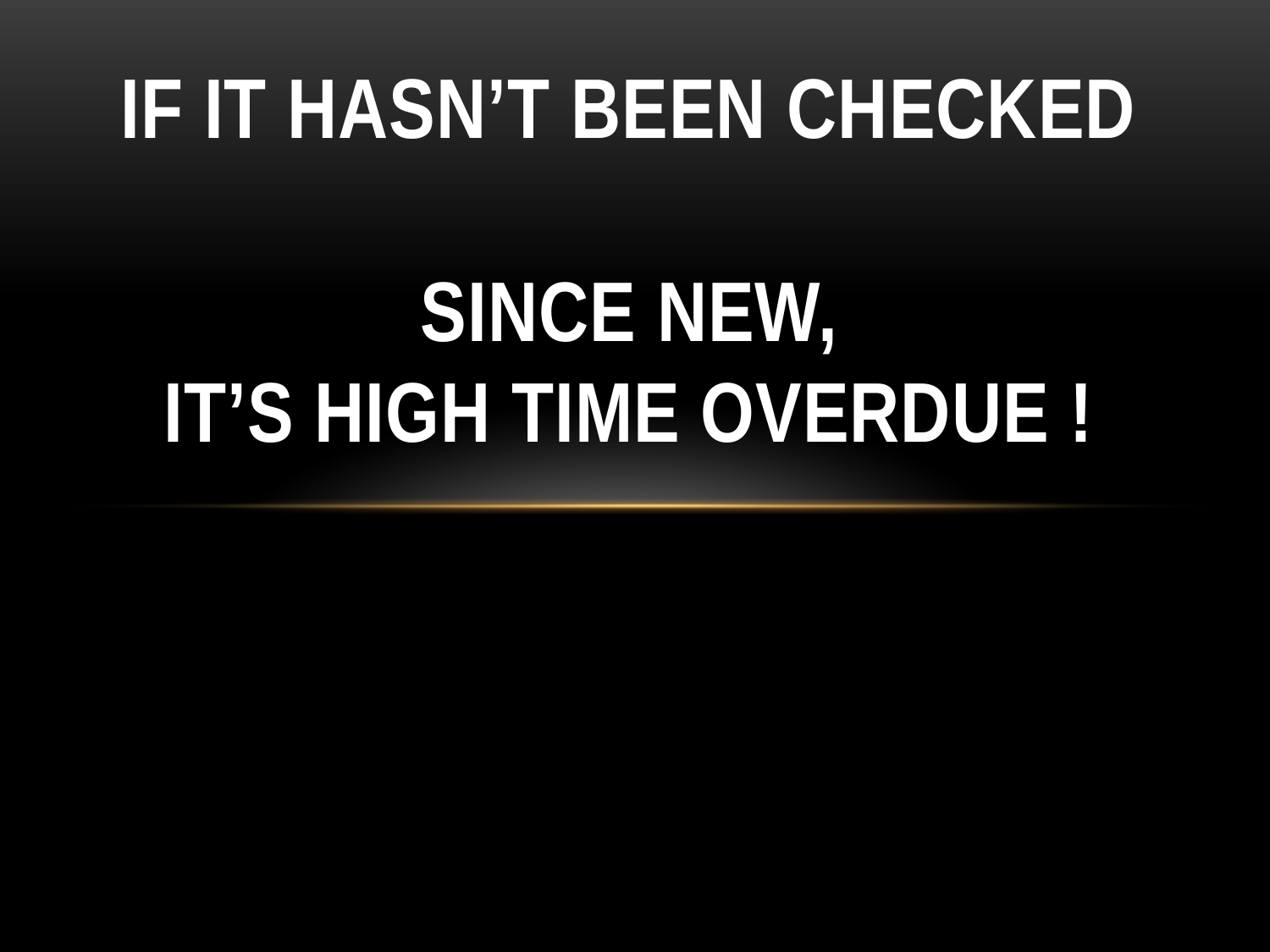

# If it hasn’t been checked since new, it’s high time overdue !